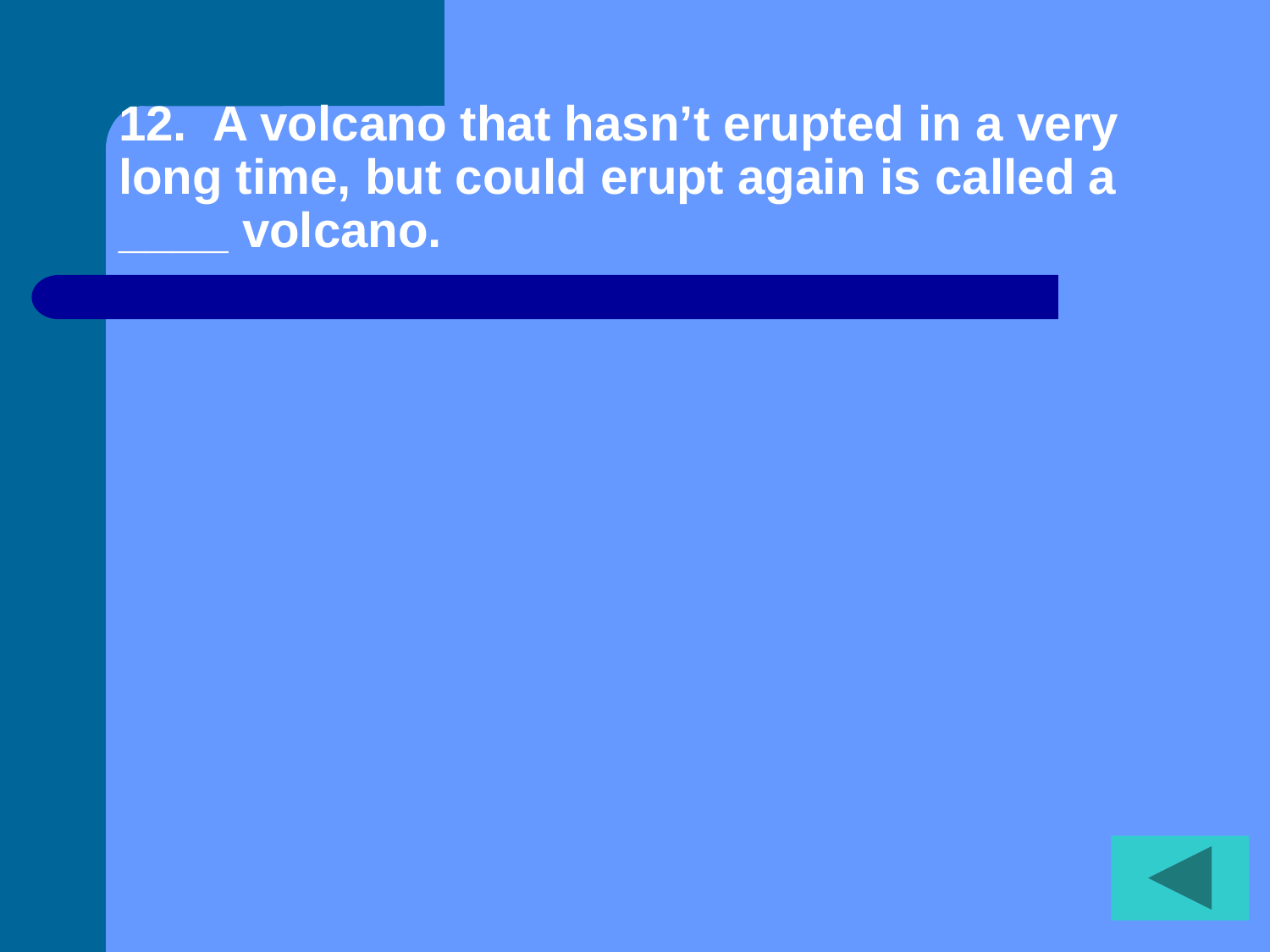

# 12.  A volcano that hasn’t erupted in a very long time, but could erupt again is called a ____ volcano.